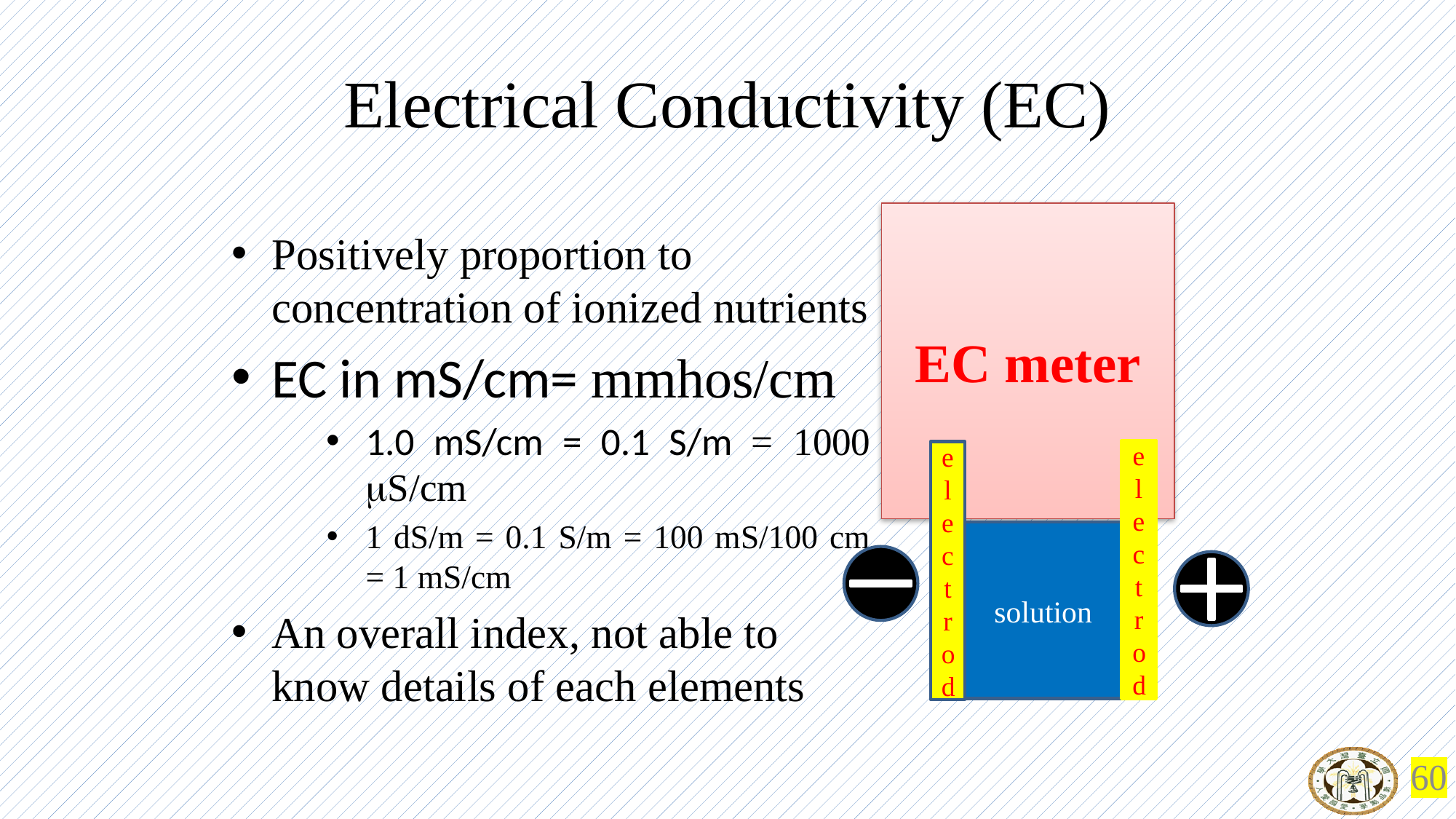

# Electrical Conductivity (EC)
EC meter
Positively proportion to concentration of ionized nutrients
EC in mS/cm= mmhos/cm
1.0 mS/cm = 0.1 S/m = 1000 μS/cm
1 dS/m = 0.1 S/m = 100 mS/100 cm = 1 mS/cm
An overall index, not able to know details of each elements
electrod
electrod
solution

60